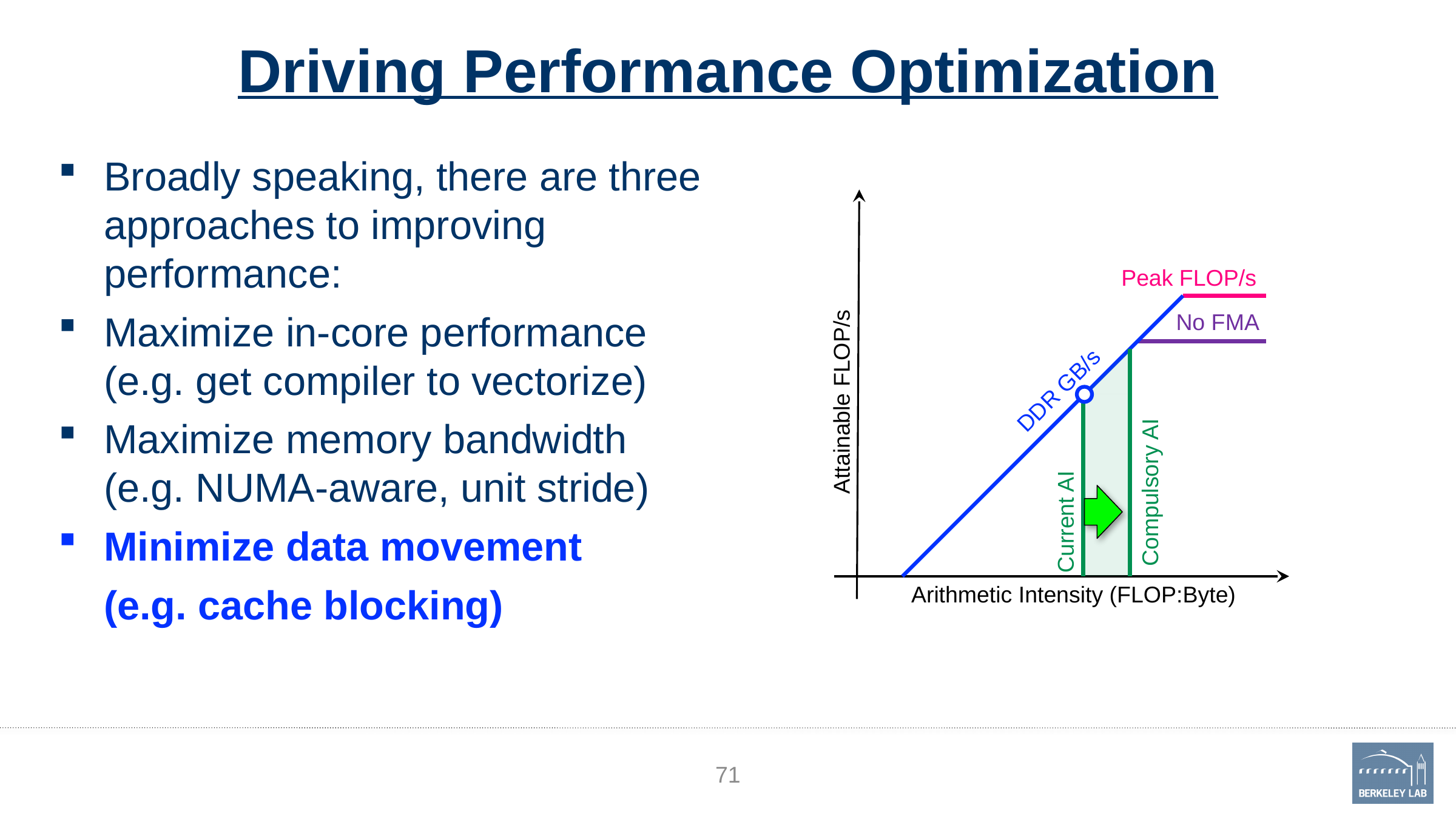

# Driving Performance Optimization
Broadly speaking, there are three approaches to improving performance:
Maximize in-core performance (e.g. get compiler to vectorize)
Maximize memory bandwidth (e.g. NUMA-aware, unit stride)
Minimize data movement
	(e.g. cache blocking)

Attainable FLOP/s
Peak FLOP/s
DDR GB/s
No FMA

Current AI

Compulsory AI

Arithmetic Intensity (FLOP:Byte)
71